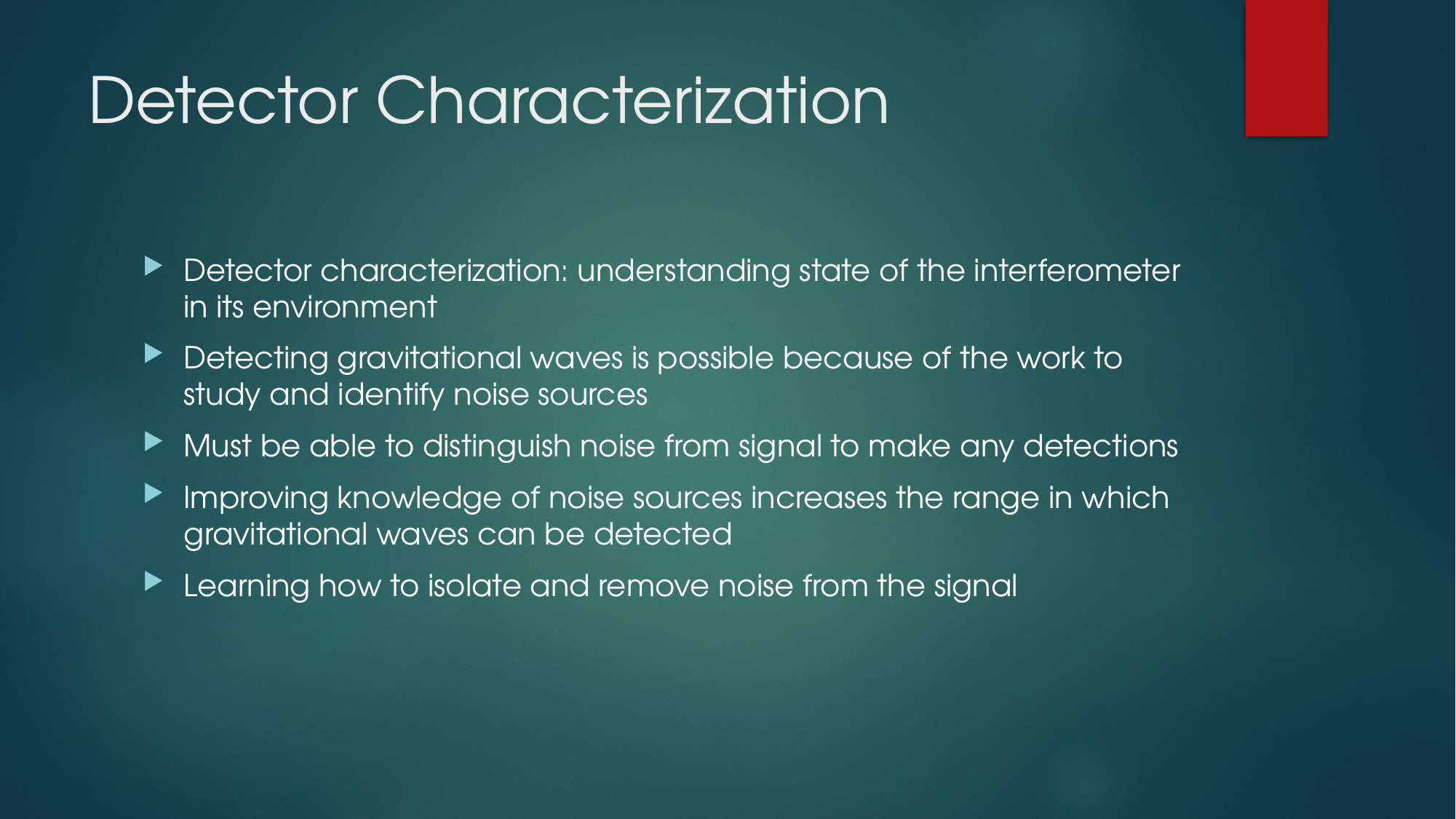

# Detector Characterization
Detector characterization: understanding state of the interferometer in its environment
Detecting gravitational waves is possible because of the work to study and identify noise sources
Must be able to distinguish noise from signal to make any detections
Improving knowledge of noise sources increases the range in which gravitational waves can be detected
Learning how to isolate and remove noise from the signal